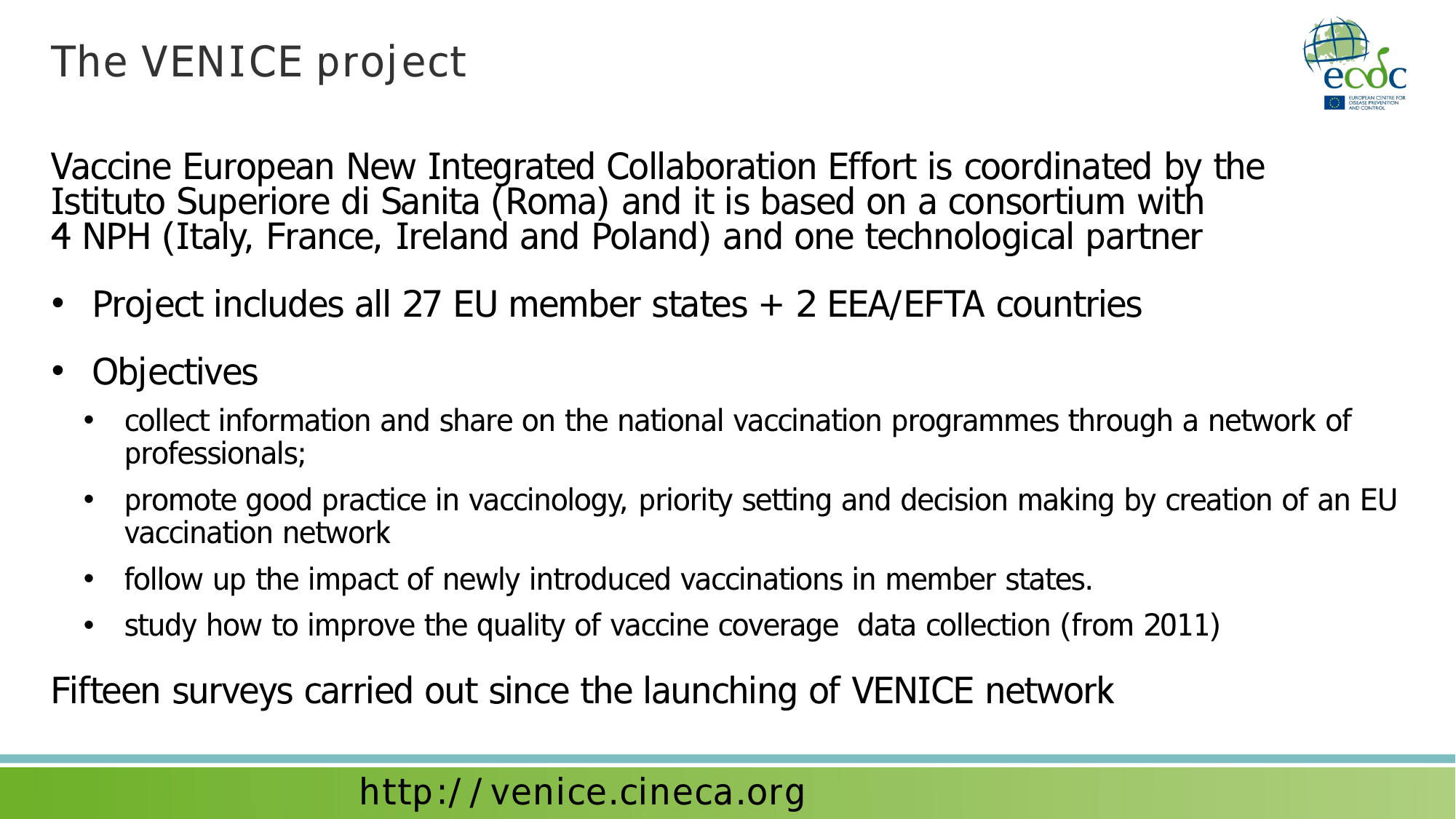

# The VENICE project
Vaccine European New Integrated Collaboration Effort is coordinated by the
Istituto Superiore di Sanita (Roma) and it is based on a consortium with
4 NPH (Italy, France, Ireland and Poland) and one technological partner
Project includes all 27 EU member states + 2 EEA/EFTA countries
Objectives
collect information and share on the national vaccination programmes through a network of professionals;
promote good practice in vaccinology, priority setting and decision making by creation of an EU vaccination network
follow up the impact of newly introduced vaccinations in member states.
study how to improve the quality of vaccine coverage  data collection (from 2011)
Fifteen surveys carried out since the launching of VENICE network
http://venice.cineca.org